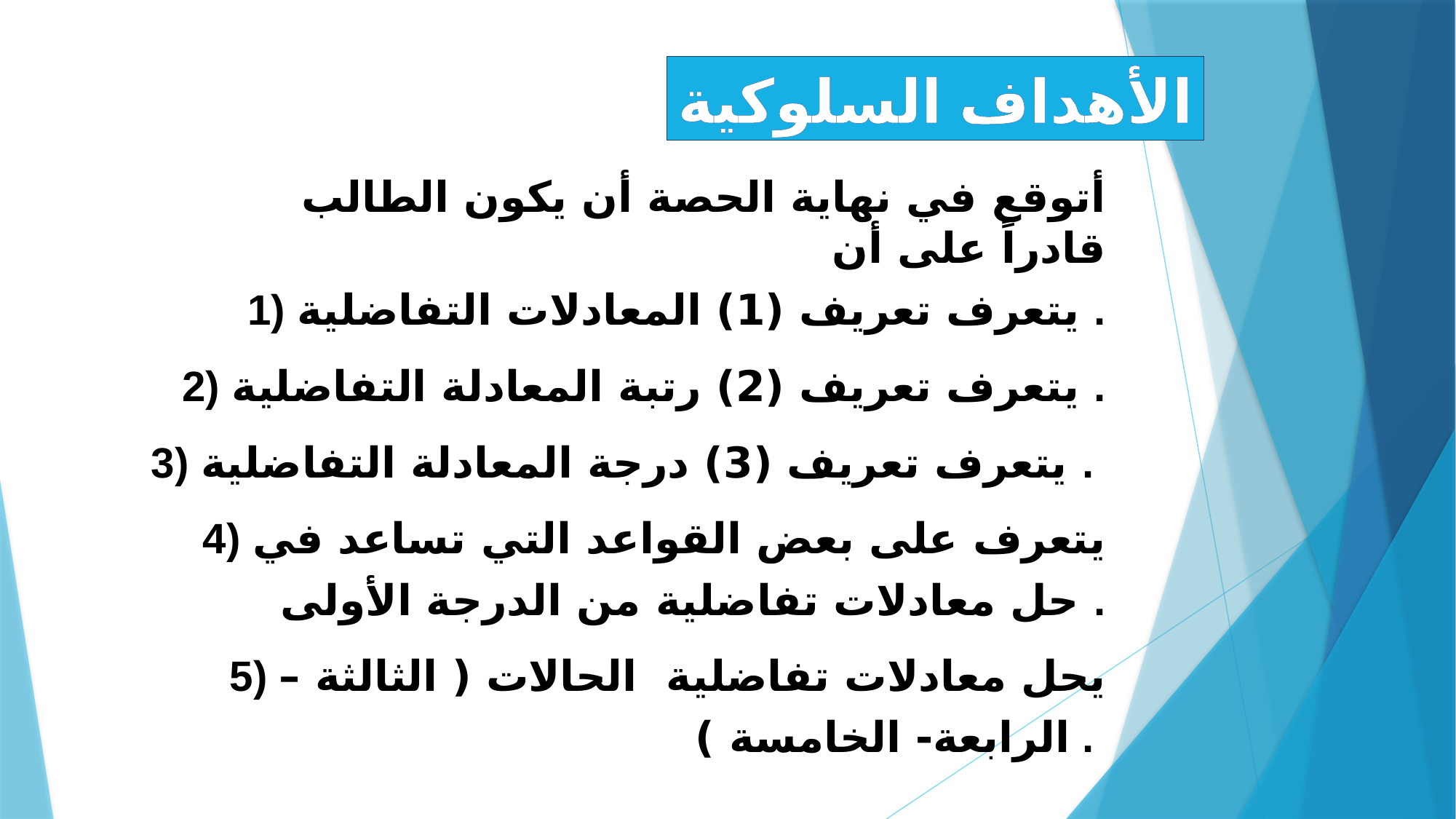

الأهداف السلوكية
أتوقع في نهاية الحصة أن يكون الطالب قادراً على أن
1) يتعرف تعريف (1) المعادلات التفاضلية .
2) يتعرف تعريف (2) رتبة المعادلة التفاضلية .
3) يتعرف تعريف (3) درجة المعادلة التفاضلية .
4) يتعرف على بعض القواعد التي تساعد في حل معادلات تفاضلية من الدرجة الأولى .
5) يحل معادلات تفاضلية  الحالات ( الثالثة –الرابعة- الخامسة ) .